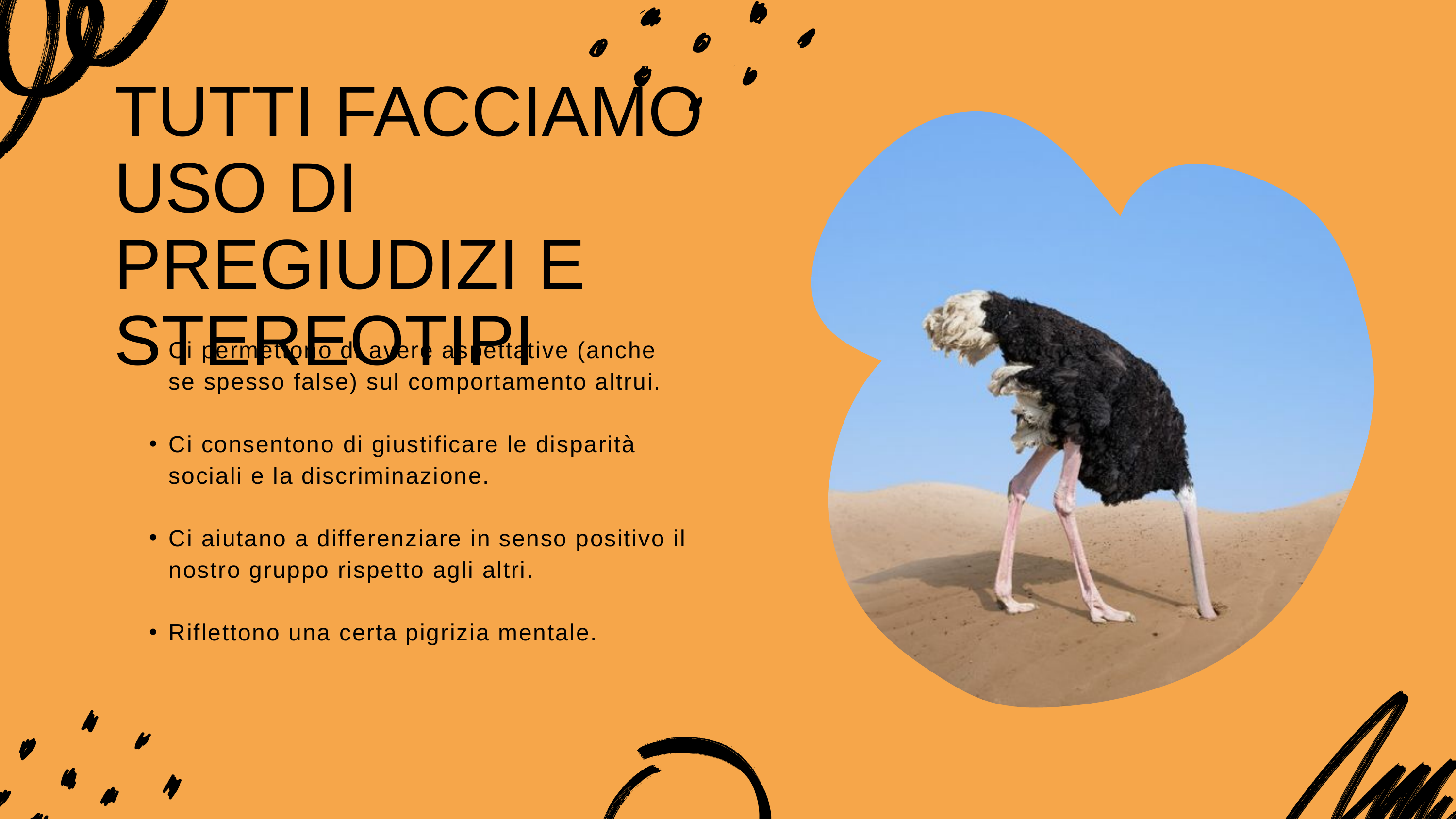

TUTTI FACCIAMO USO DI PREGIUDIZI E STEREOTIPI

Ci permettono di avere aspettative (anche se spesso false) sul comportamento altrui.

Ci consentono di giustificare le disparità sociali e la discriminazione.

Ci aiutano a differenziare in senso positivo il nostro gruppo rispetto agli altri.

Riflettono una certa pigrizia mentale.